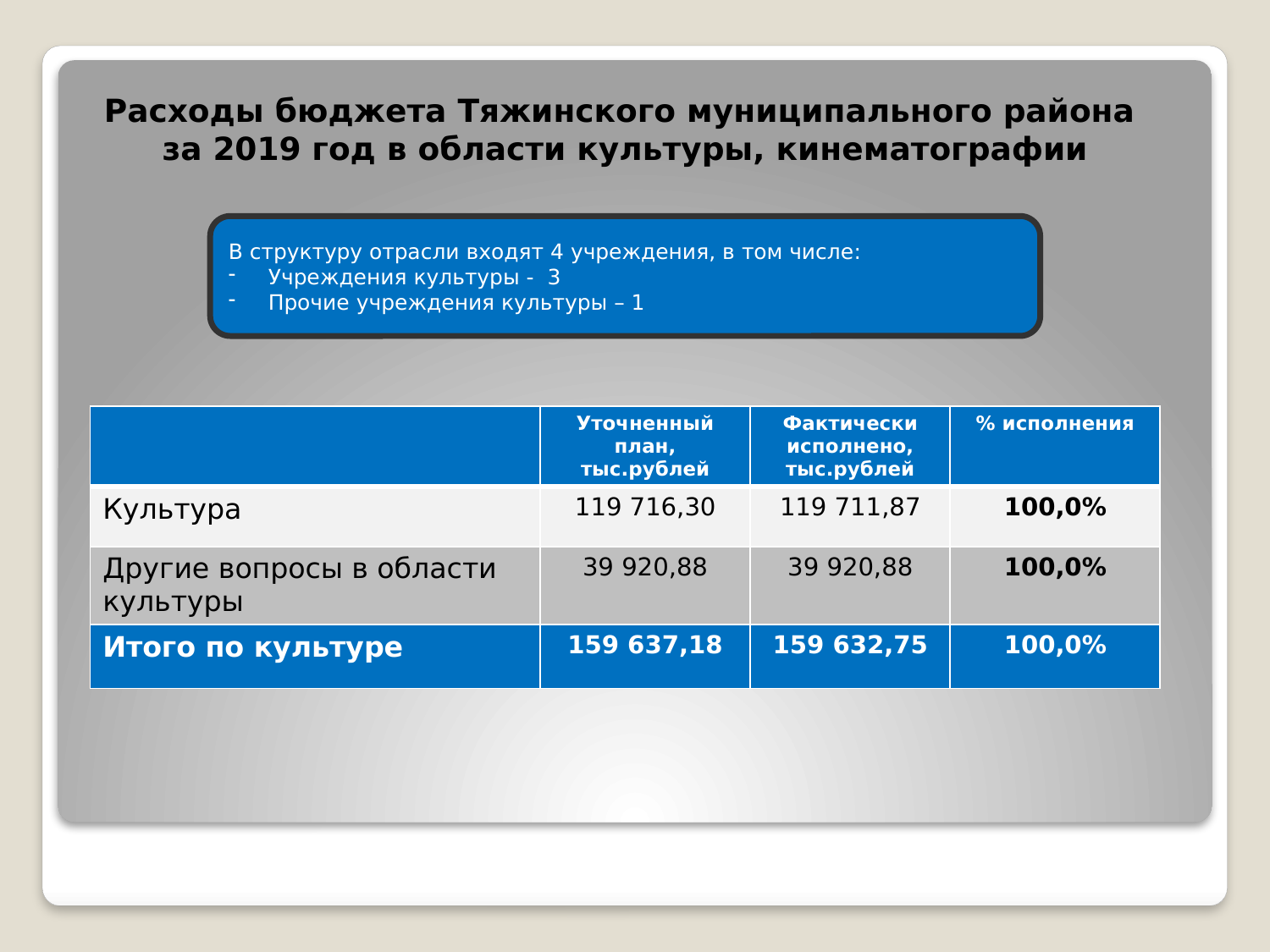

# Расходы бюджета Тяжинского муниципального района за 2019 год в области культуры, кинематографии
В структуру отрасли входят 4 учреждения, в том числе:
Учреждения культуры -  3
Прочие учреждения культуры – 1
|  | Уточненный план, тыс.рублей | Фактически исполнено, тыс.рублей | % исполнения |
| --- | --- | --- | --- |
| Культура | 119 716,30 | 119 711,87 | 100,0% |
| Другие вопросы в области культуры | 39 920,88 | 39 920,88 | 100,0% |
| Итого по культуре | 159 637,18 | 159 632,75 | 100,0% |